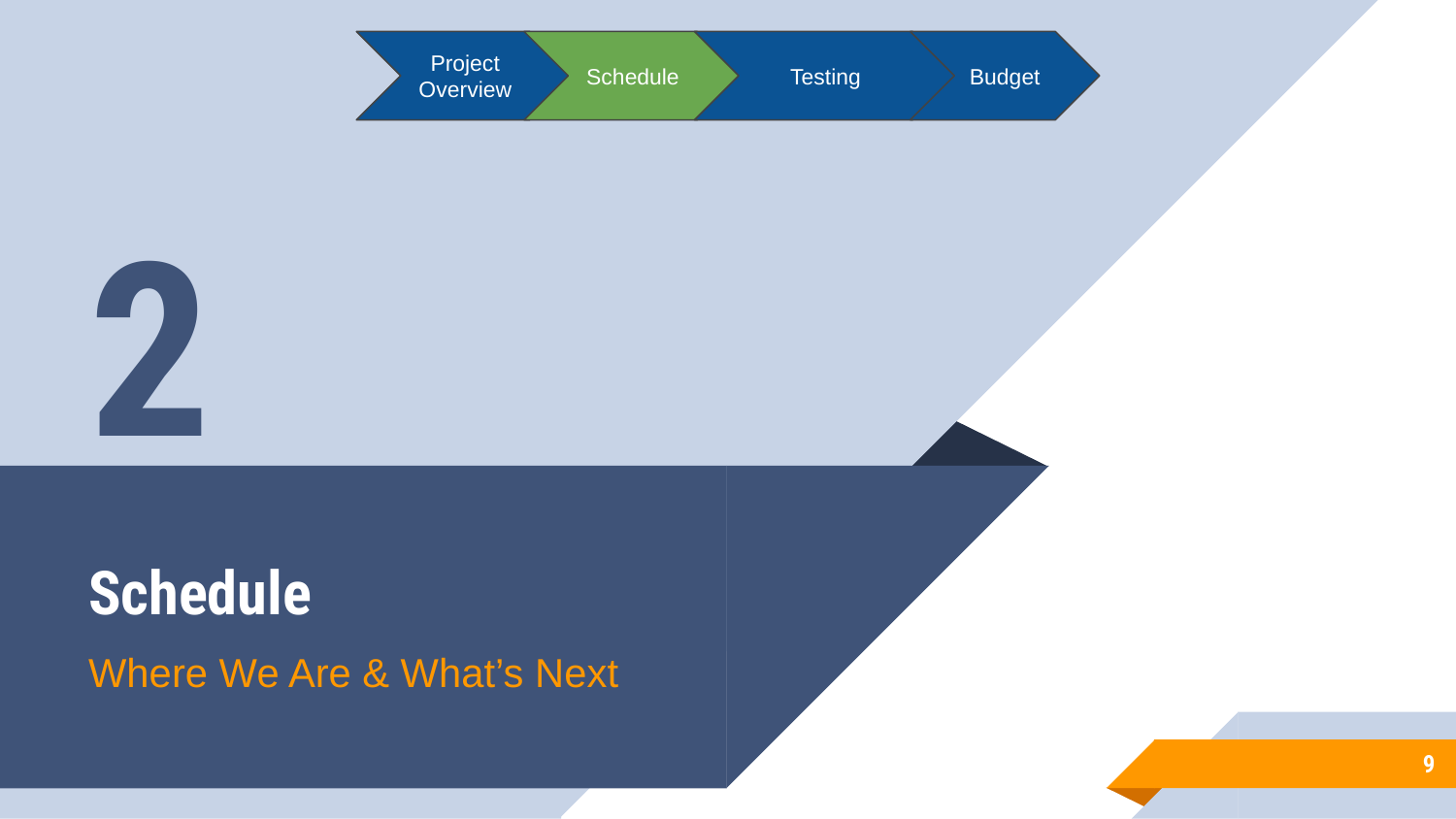

Project Overview
Schedule
Testing
Budget
2
# Schedule
Where We Are & What’s Next
9